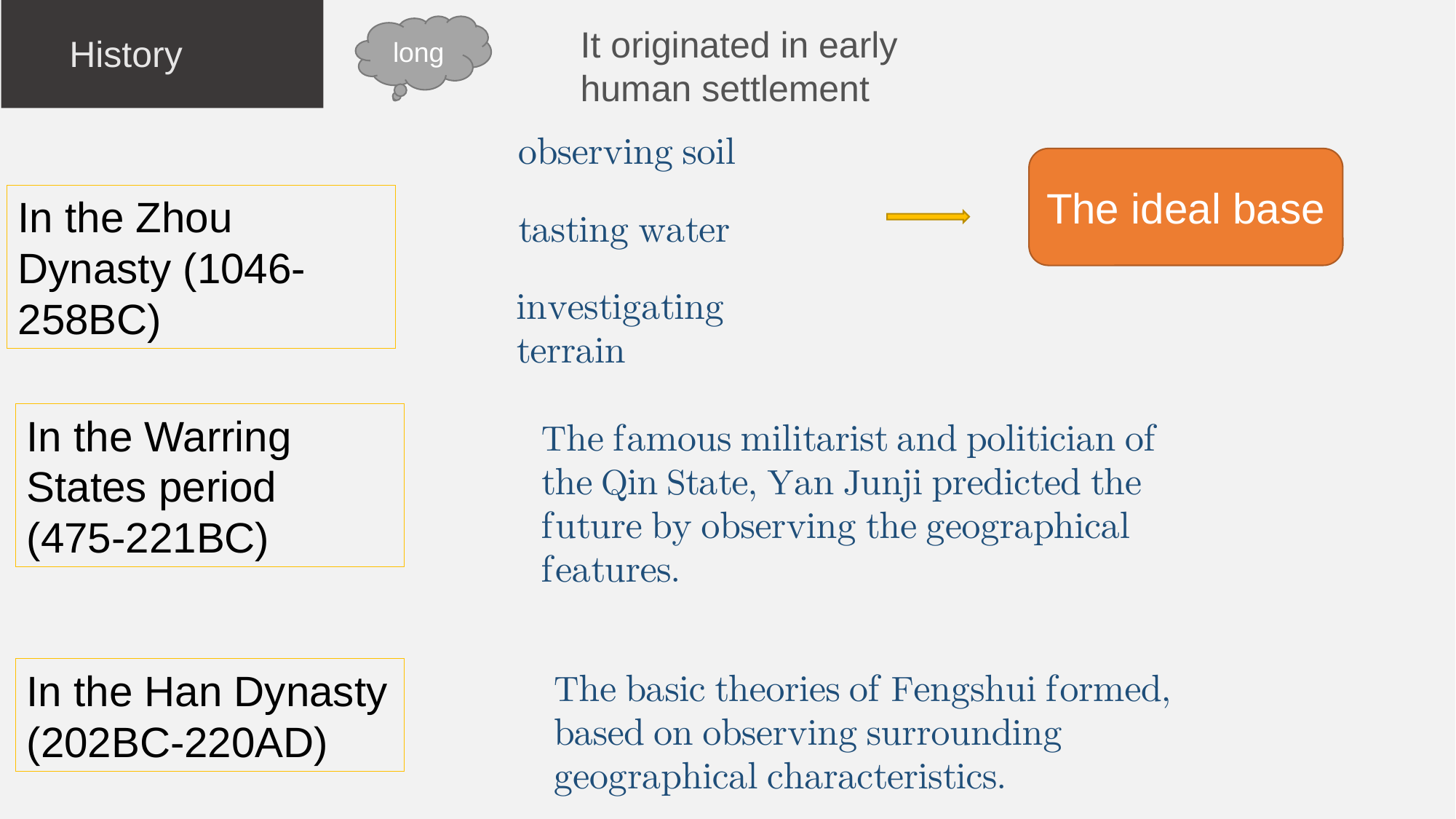

long
It originated in early human settlement
History
observing soil
The ideal base
In the Zhou Dynasty (1046-258BC)
tasting water

investigating terrain
In the Warring States period  (475-221BC)
The famous militarist and politician of the Qin State, Yan Junji predicted the future by observing the geographical features.
In the Han Dynasty (202BC-220AD)
The basic theories of Fengshui formed, based on observing surrounding geographical characteristics.